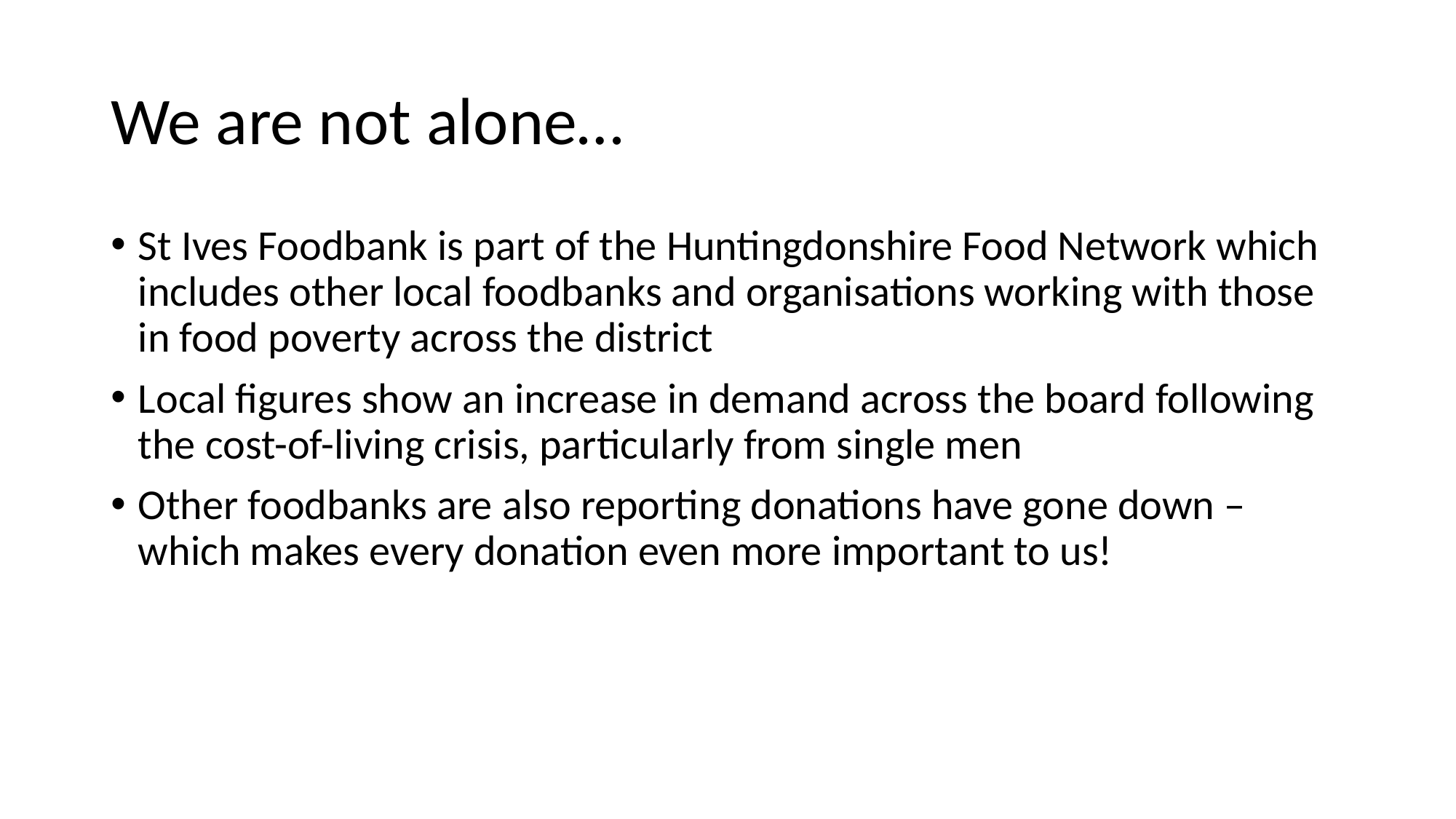

# We are not alone…
St Ives Foodbank is part of the Huntingdonshire Food Network which includes other local foodbanks and organisations working with those in food poverty across the district
Local figures show an increase in demand across the board following the cost-of-living crisis, particularly from single men
Other foodbanks are also reporting donations have gone down – which makes every donation even more important to us!